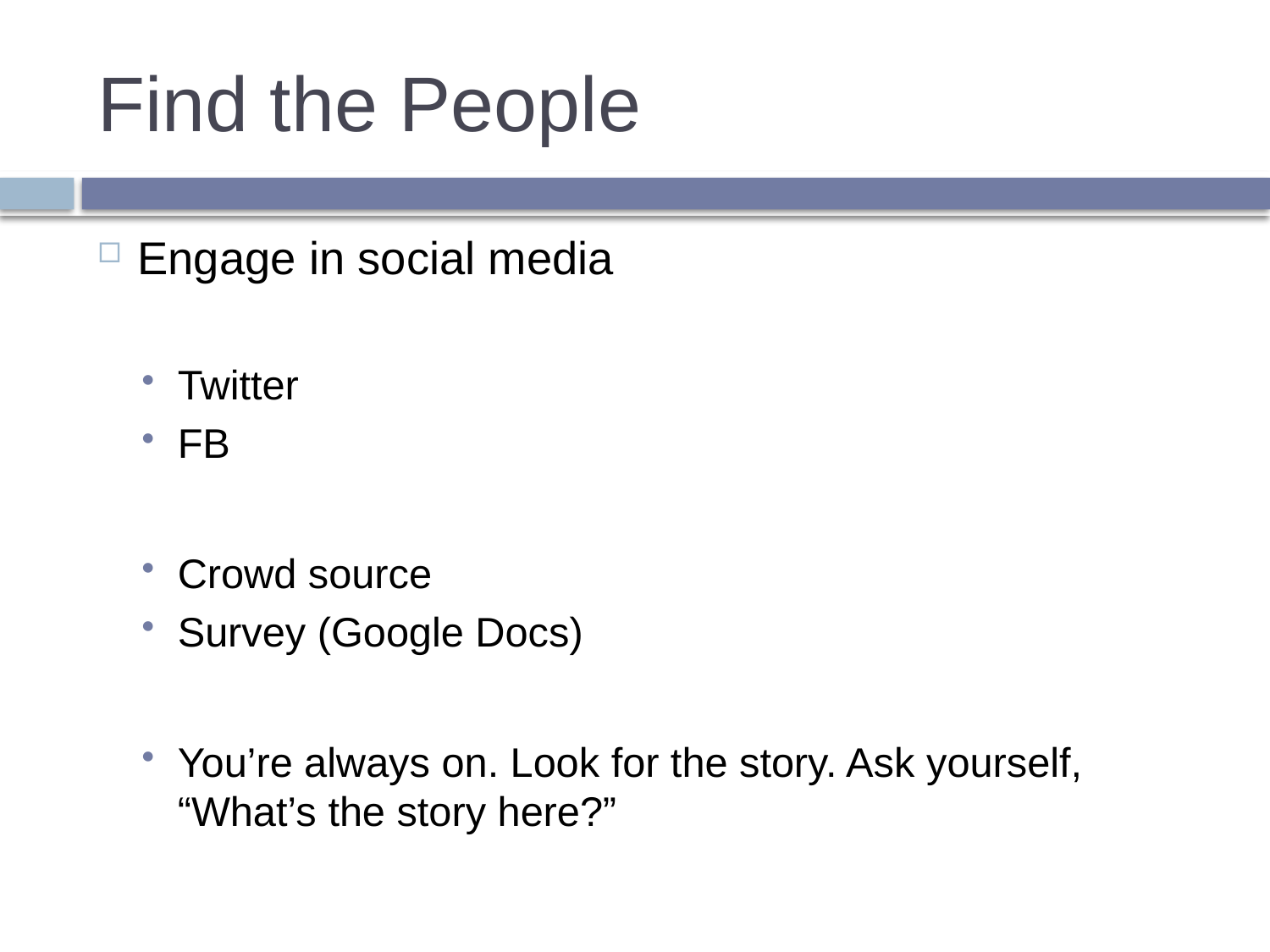

# Find the People
Engage in social media

Twitter
FB

Crowd source
Survey (Google Docs)

You’re always on. Look for the story. Ask yourself, “What’s the story here?”